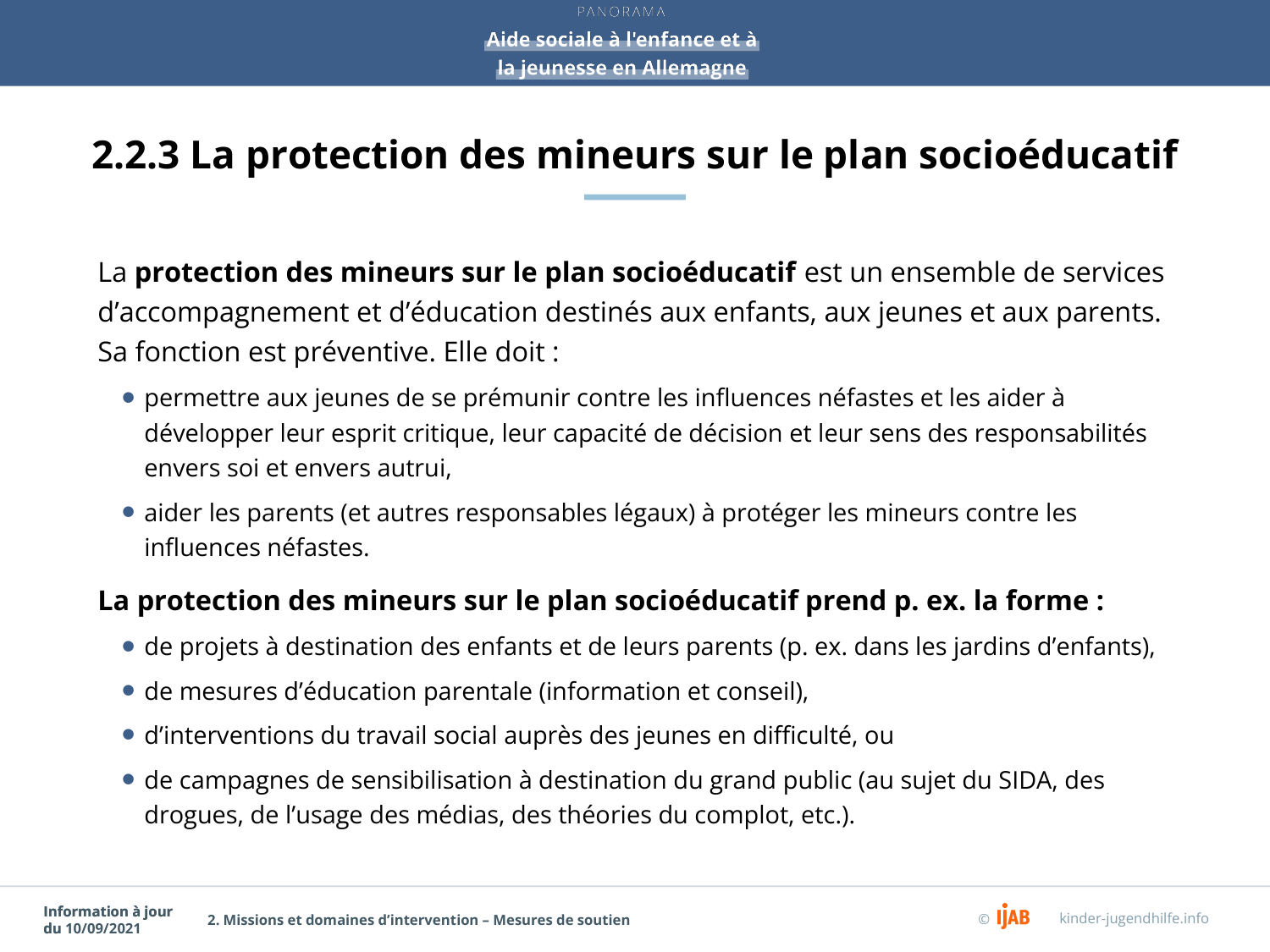

# 2.2.3 La protection des mineurs sur le plan socioéducatif
La protection des mineurs sur le plan socioéducatif est un ensemble de services d’accompagnement et d’éducation destinés aux enfants, aux jeunes et aux parents. Sa fonction est préventive. Elle doit :
permettre aux jeunes de se prémunir contre les influences néfastes et les aider à développer leur esprit critique, leur capacité de décision et leur sens des responsabilités envers soi et envers autrui,
aider les parents (et autres responsables légaux) à protéger les mineurs contre les influences néfastes.
La protection des mineurs sur le plan socioéducatif prend p. ex. la forme :
de projets à destination des enfants et de leurs parents (p. ex. dans les jardins d’enfants),
de mesures d’éducation parentale (information et conseil),
d’interventions du travail social auprès des jeunes en difficulté, ou
de campagnes de sensibilisation à destination du grand public (au sujet du SIDA, des drogues, de l’usage des médias, des théories du complot, etc.).
2. Missions et domaines d’intervention – Mesures de soutien